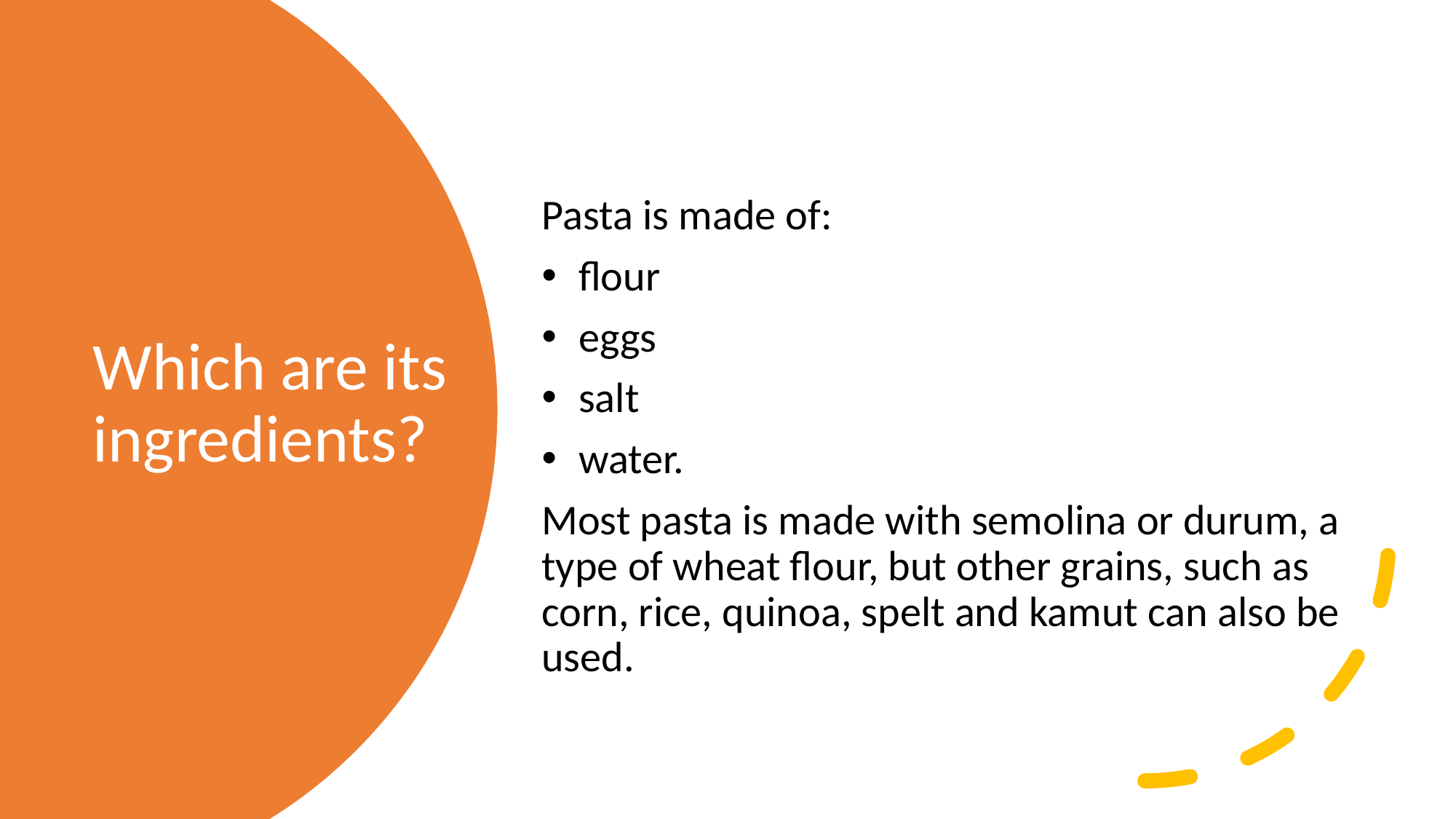

Pasta is made of:
 flour
 eggs
 salt
 water.
Most pasta is made with semolina or durum, a type of wheat flour, but other grains, such as corn, rice, quinoa, spelt and kamut can also be used.
# Which are its ingredients?